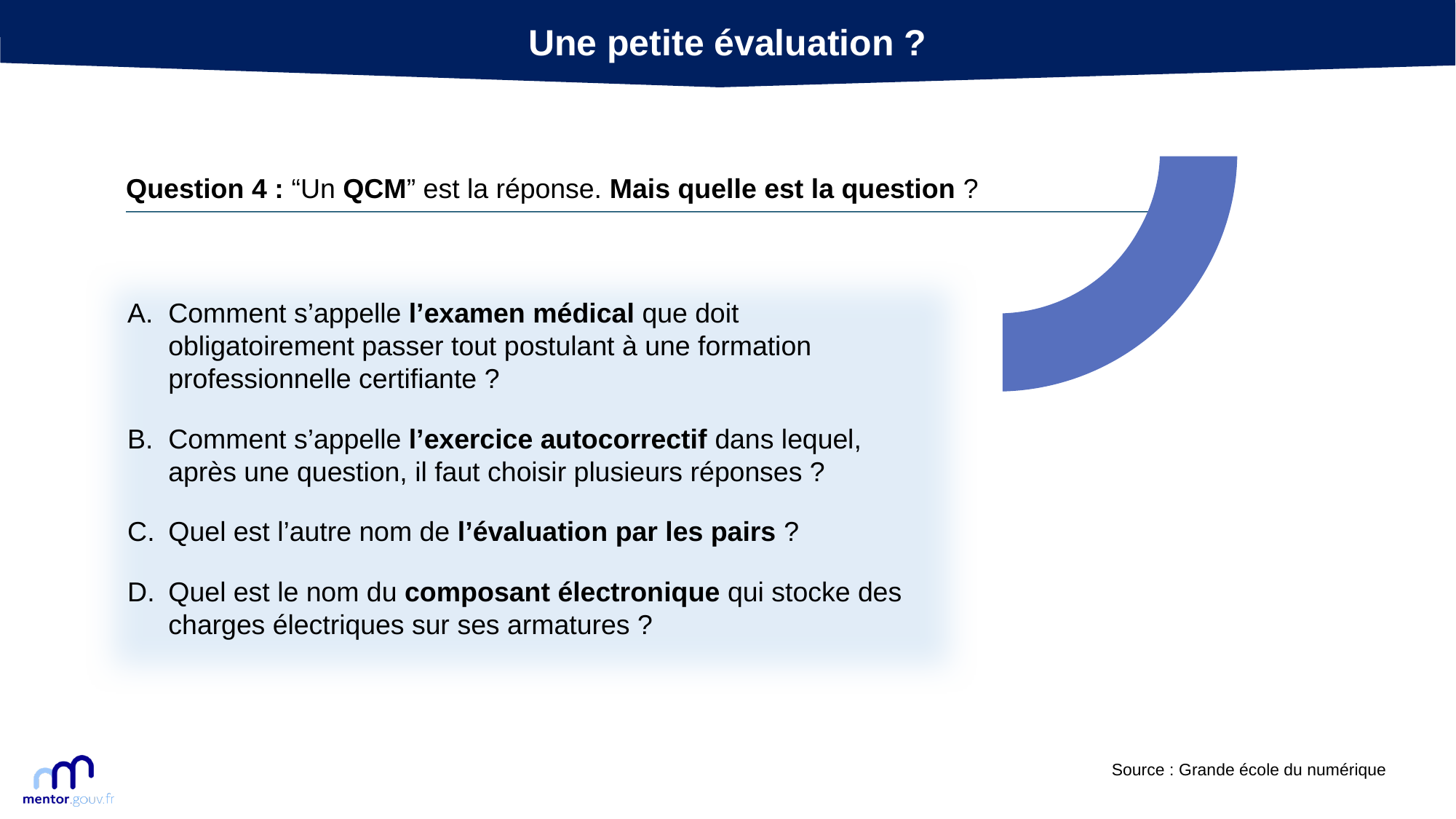

Une petite évaluation ?
Question 4 : “Un QCM” est la réponse. Mais quelle est la question ?

Comment s’appelle l’examen médical que doit obligatoirement passer tout postulant à une formation professionnelle certifiante ?
Comment s’appelle l’exercice autocorrectif dans lequel, après une question, il faut choisir plusieurs réponses ?
Quel est l’autre nom de l’évaluation par les pairs ?
Quel est le nom du composant électronique qui stocke des charges électriques sur ses armatures ?

Source : Grande école du numérique